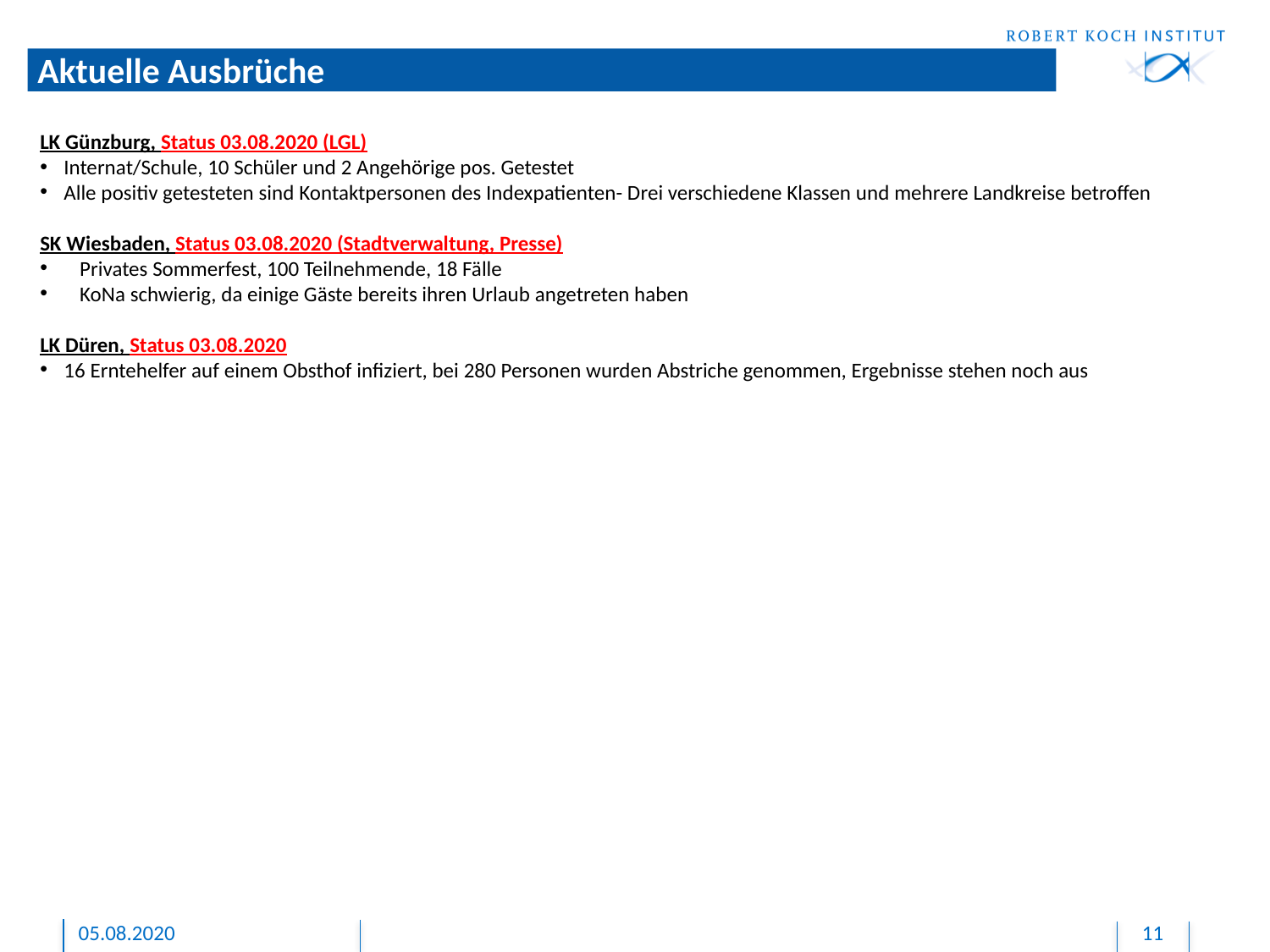

# Aktuelle Ausbrüche

LK Günzburg, Status 03.08.2020 (LGL)
Internat/Schule, 10 Schüler und 2 Angehörige pos. Getestet
Alle positiv getesteten sind Kontaktpersonen des Indexpatienten- Drei verschiedene Klassen und mehrere Landkreise betroffen

SK Wiesbaden, Status 03.08.2020 (Stadtverwaltung, Presse)
Privates Sommerfest, 100 Teilnehmende, 18 Fälle
KoNa schwierig, da einige Gäste bereits ihren Urlaub angetreten haben

LK Düren, Status 03.08.2020
16 Erntehelfer auf einem Obsthof infiziert, bei 280 Personen wurden Abstriche genommen, Ergebnisse stehen noch aus

05.08.2020

11